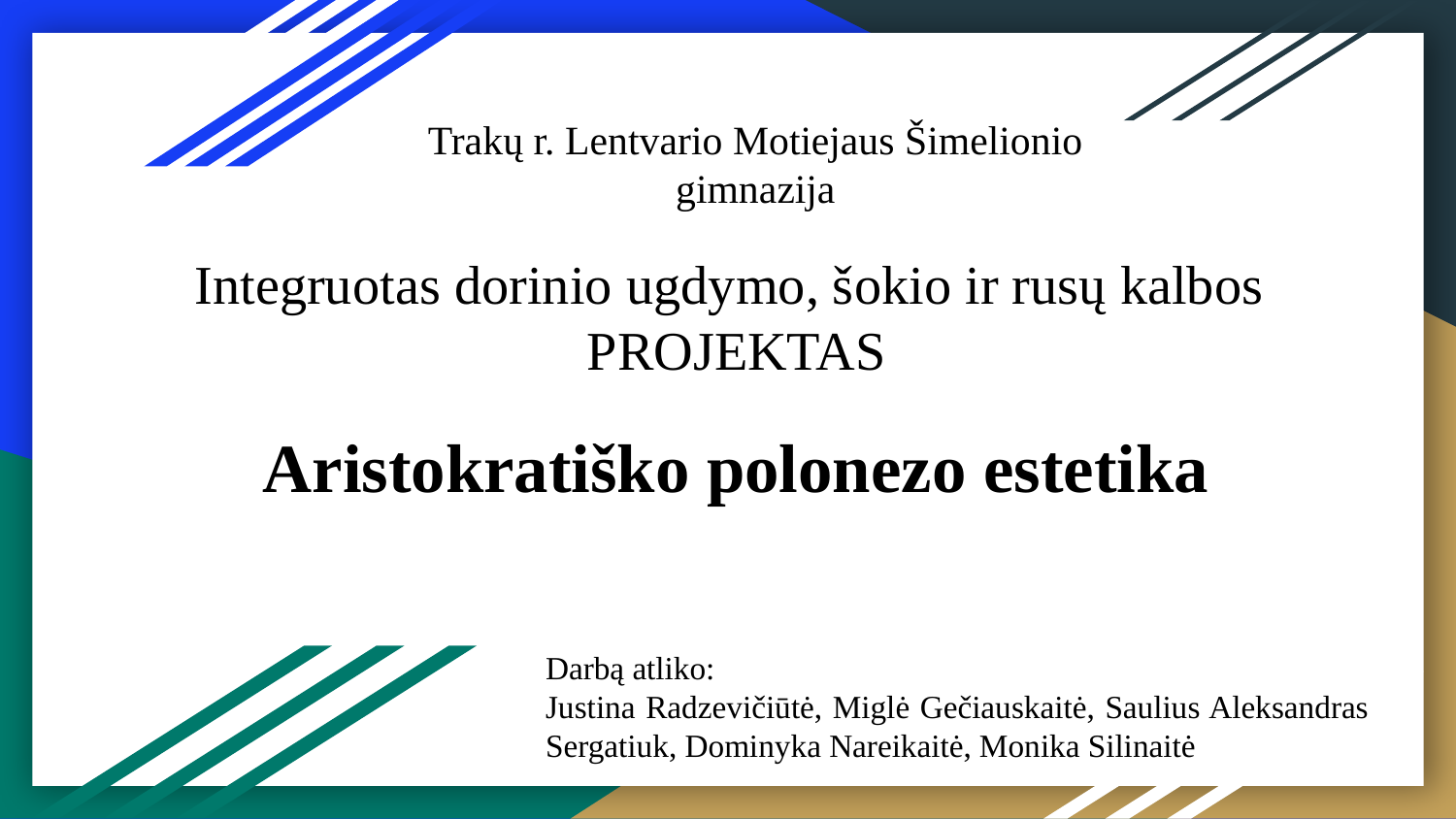

# Trakų r. Lentvario Motiejaus Šimelionio gimnazija
Integruotas dorinio ugdymo, šokio ir rusų kalbos
PROJEKTAS
Aristokratiško polonezo estetika
Darbą atliko:
Justina Radzevičiūtė, Miglė Gečiauskaitė, Saulius Aleksandras Sergatiuk, Dominyka Nareikaitė, Monika Silinaitė